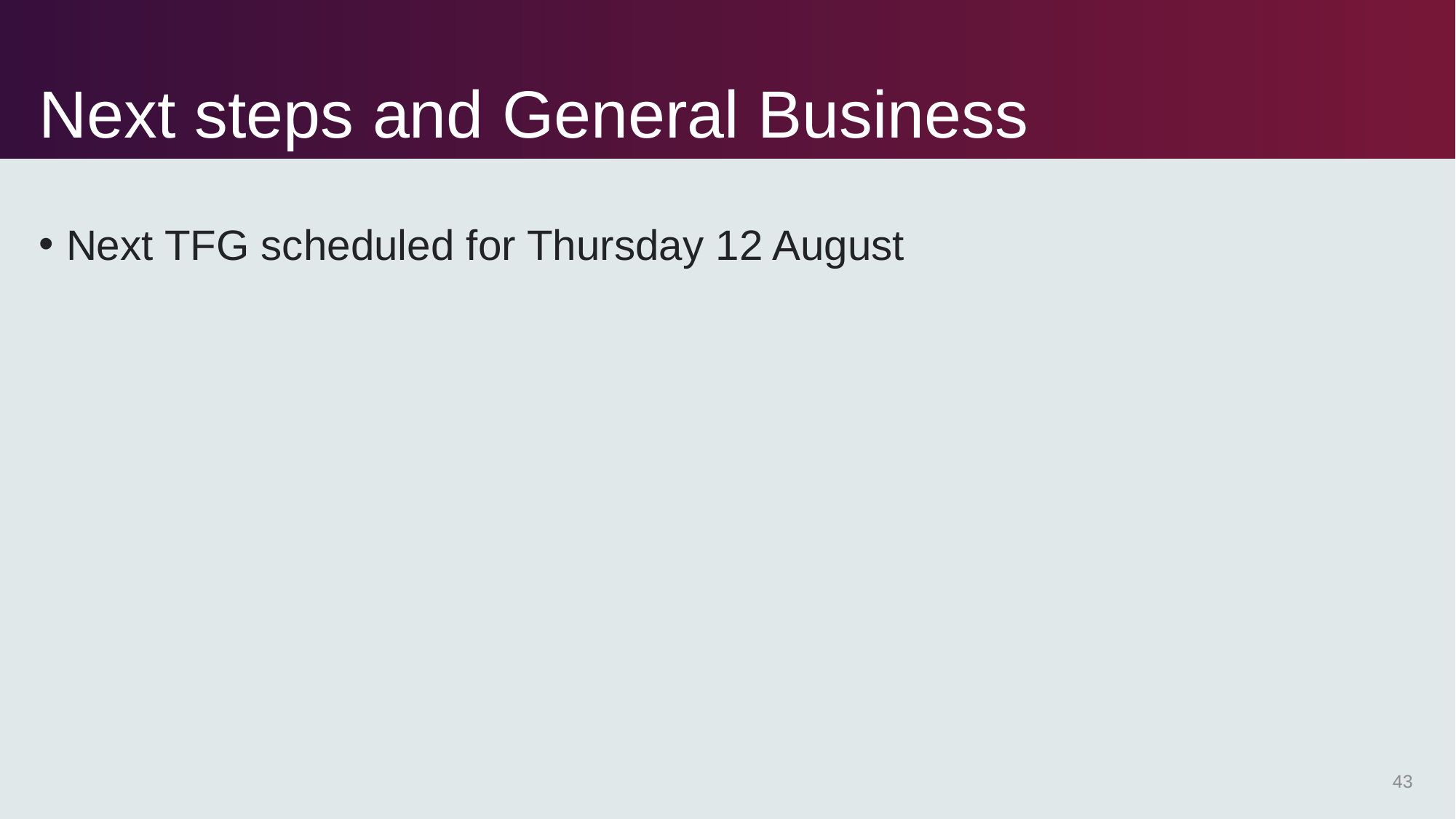

# Next steps and General Business
Next TFG scheduled for Thursday 12 August
43